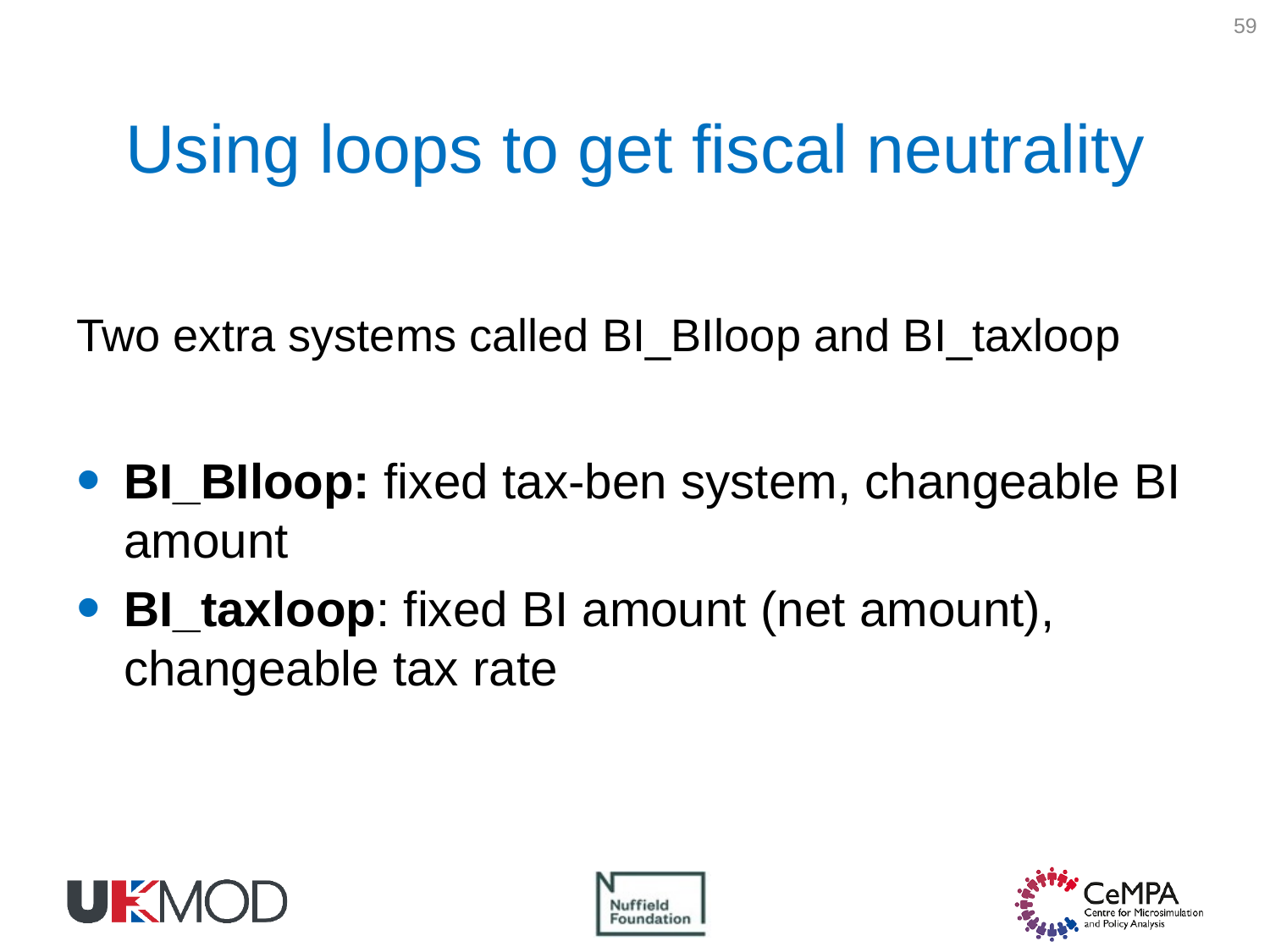

59
# Using loops to get fiscal neutrality

Two extra systems called BI_BIloop and BI_taxloop

BI_BIloop: fixed tax-ben system, changeable BI amount
BI_taxloop: fixed BI amount (net amount), changeable tax rate